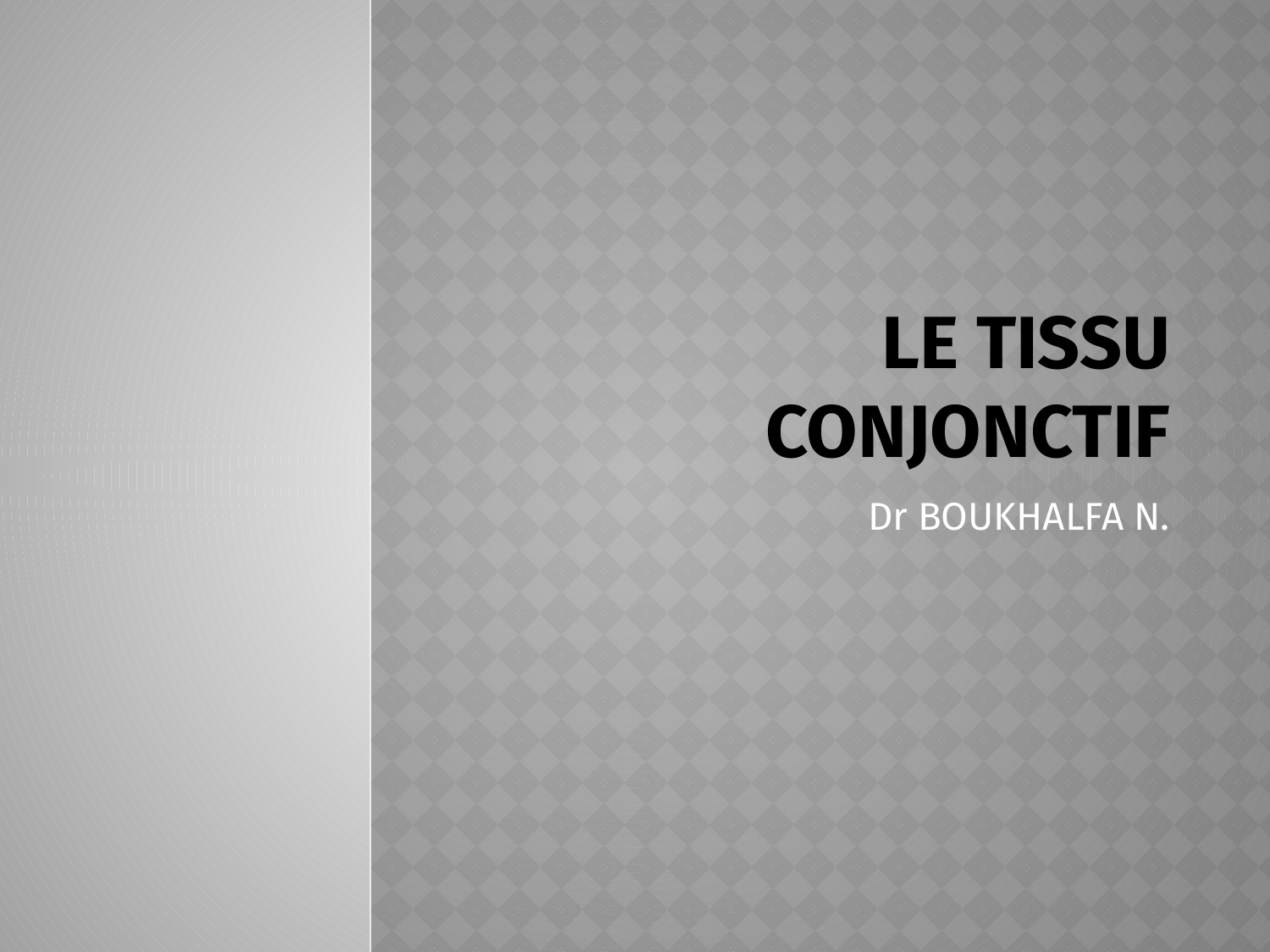

# Le tissu conjonctif
Dr BOUKHALFA N.